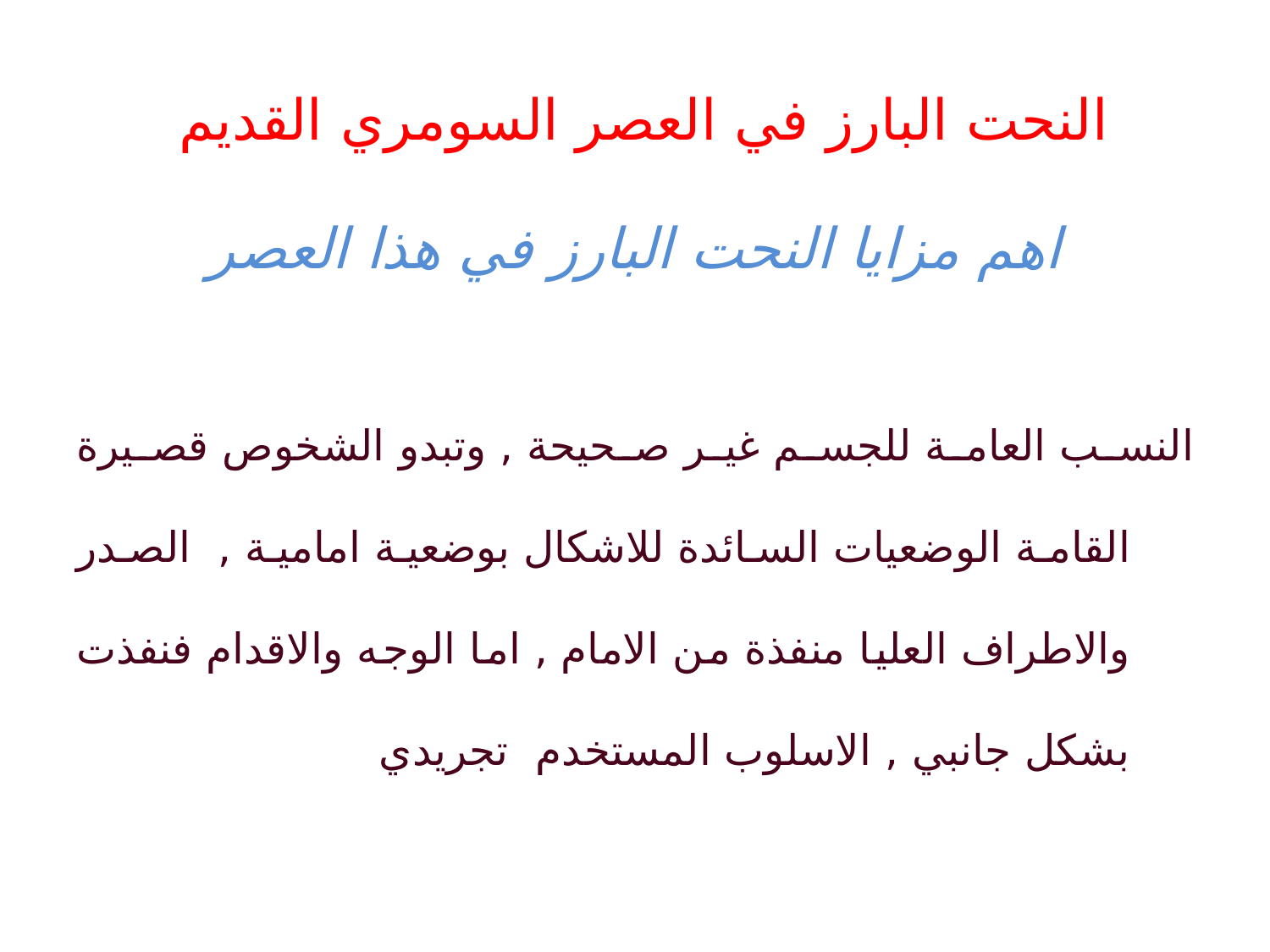

# النحت البارز في العصر السومري القديم
اهم مزايا النحت البارز في هذا العصر

	النسب العامة للجسم غير صحيحة , وتبدو الشخوص قصيرة القامة الوضعيات السائدة للاشكال بوضعية امامية ,  الصدر والاطراف العليا منفذة من الامام , اما الوجه والاقدام فنفذت بشكل جانبي , الاسلوب المستخدم  تجريدي